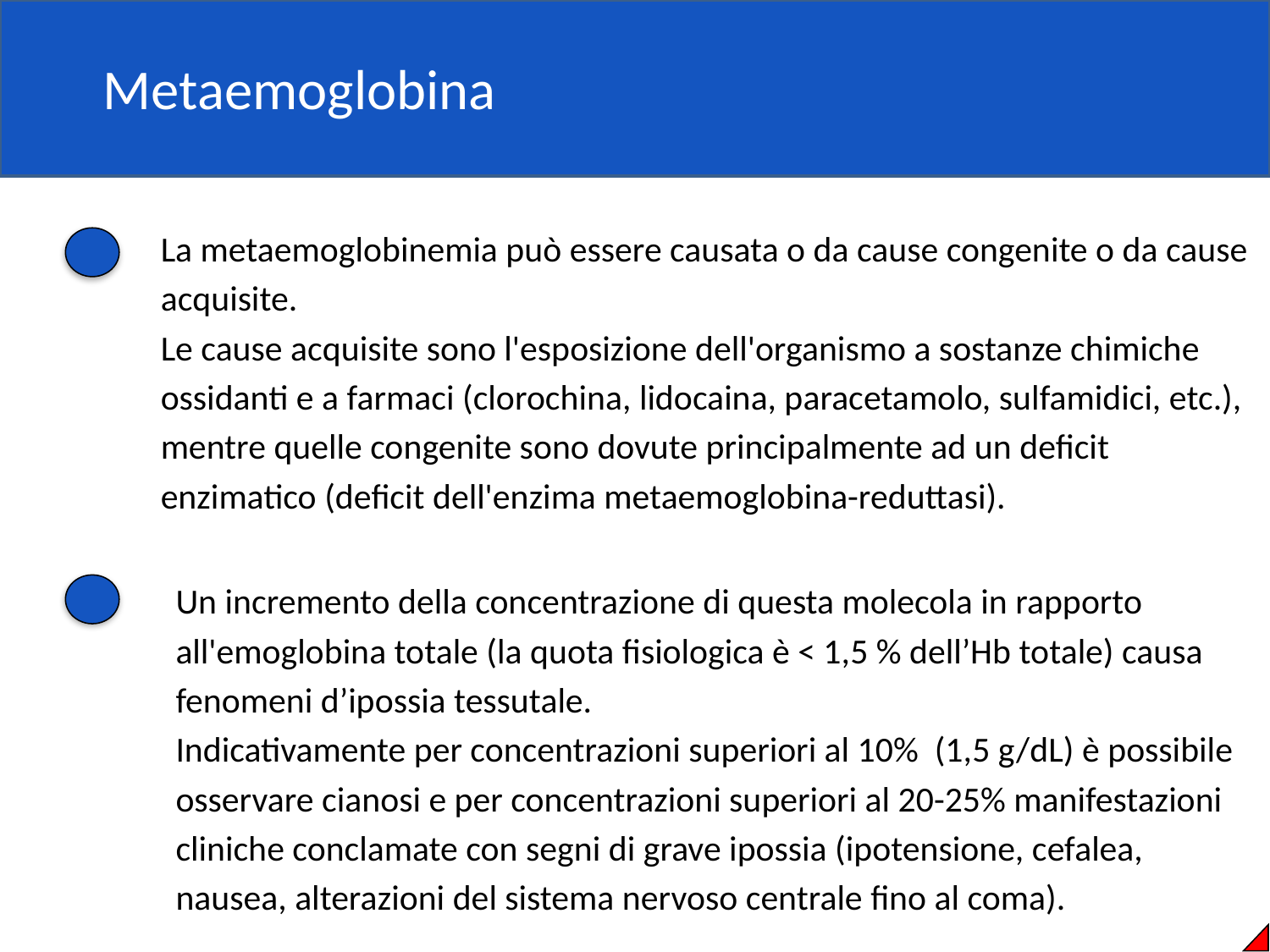

Metaemoglobina
La metaemoglobinemia può essere causata o da cause congenite o da cause acquisite.
Le cause acquisite sono l'esposizione dell'organismo a sostanze chimiche ossidanti e a farmaci (clorochina, lidocaina, paracetamolo, sulfamidici, etc.), mentre quelle congenite sono dovute principalmente ad un deficit enzimatico (deficit dell'enzima metaemoglobina-reduttasi).

Un incremento della concentrazione di questa molecola in rapporto all'emoglobina totale (la quota fisiologica è < 1,5 % dell’Hb totale) causa fenomeni d’ipossia tessutale.
Indicativamente per concentrazioni superiori al 10%  (1,5 g/dL) è possibile osservare cianosi e per concentrazioni superiori al 20-25% manifestazioni cliniche conclamate con segni di grave ipossia (ipotensione, cefalea, nausea, alterazioni del sistema nervoso centrale fino al coma).